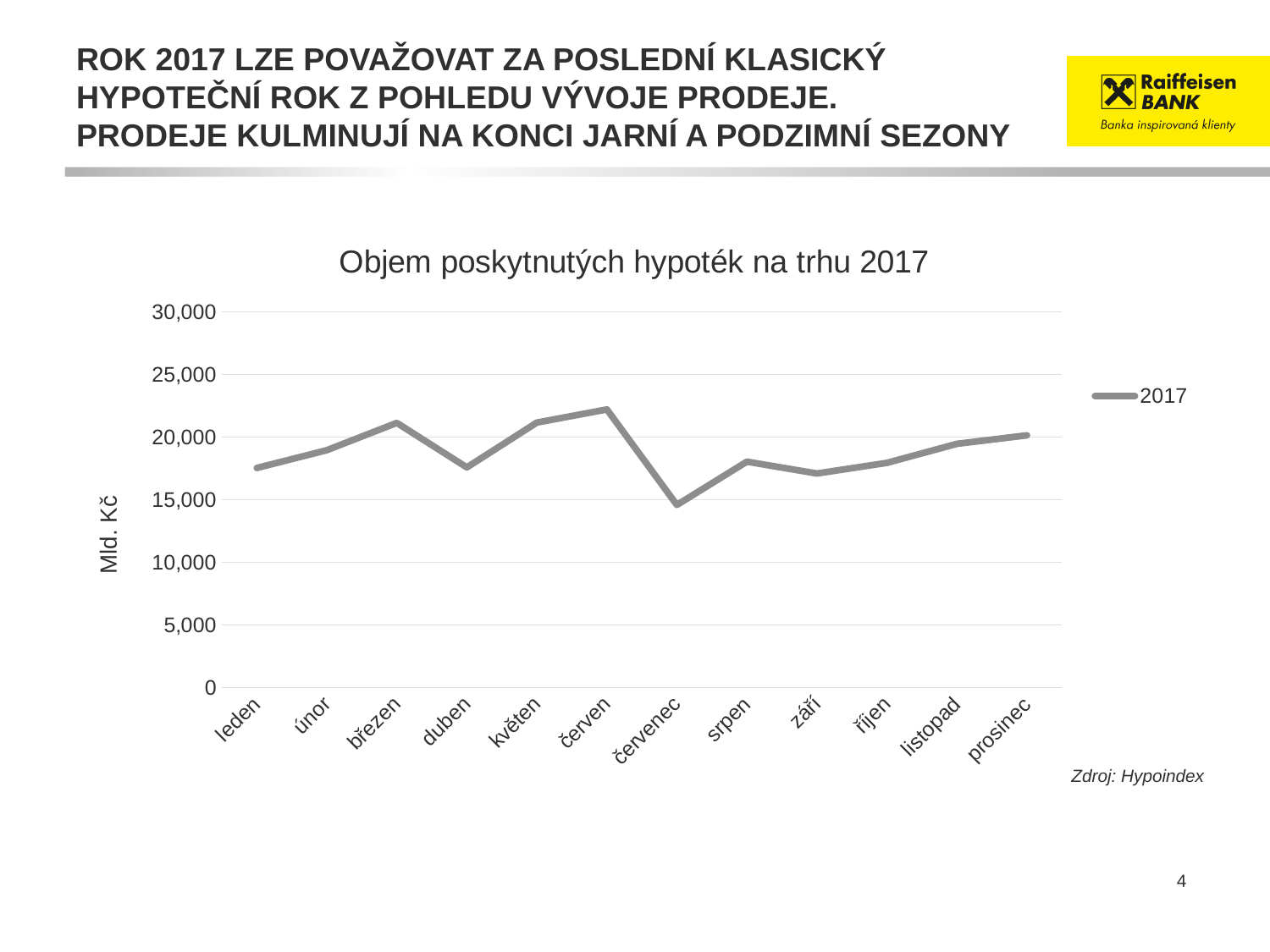

# Rok 2017 lze považovat za poslední klasický hypoteční rok z pohledu vývoje prodeje. Prodeje kulminují na konci jarní a podzimní sezony

### Chart: Objem poskytnutých hypoték na trhu 2017

| Category | 2017 |
|---|---|
| leden | 17532.0 |
| únor | 18950.0 |
| březen | 21131.0 |
| duben | 17579.0 |
| květen | 21155.0 |
| červen | 22206.0 |
| červenec | 14578.0 |
| srpen | 18036.0 |
| září | 17093.0 |
| říjen | 17940.0 |
| listopad | 19460.0 |
| prosinec | 20138.0 |
Zdroj: Hypoindex
4